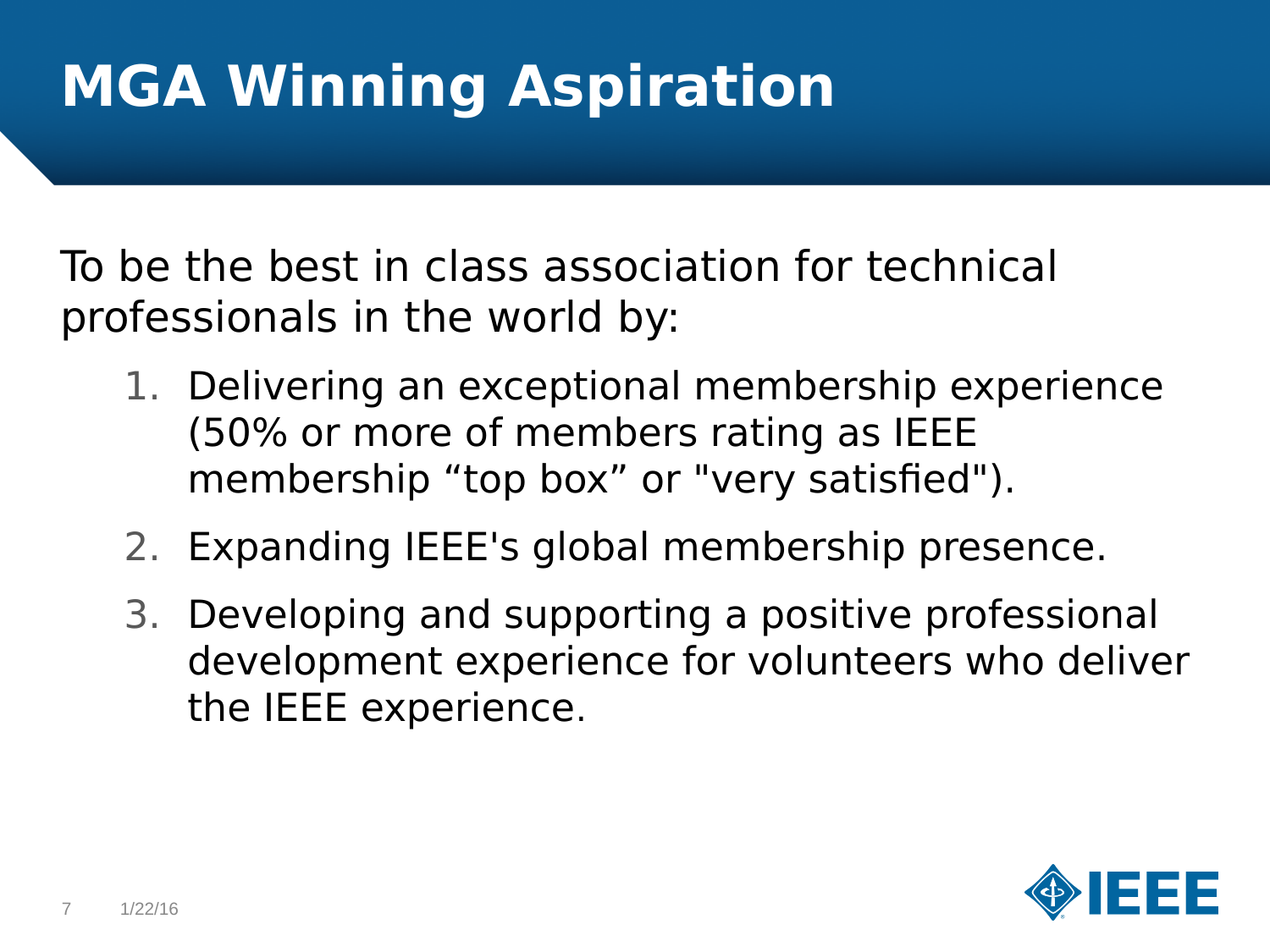

# MGA Winning Aspiration
To be the best in class association for technical professionals in the world by:
Delivering an exceptional membership experience (50% or more of members rating as IEEE membership “top box” or "very satisfied").
Expanding IEEE's global membership presence.
Developing and supporting a positive professional development experience for volunteers who deliver the IEEE experience.
7
1/22/16